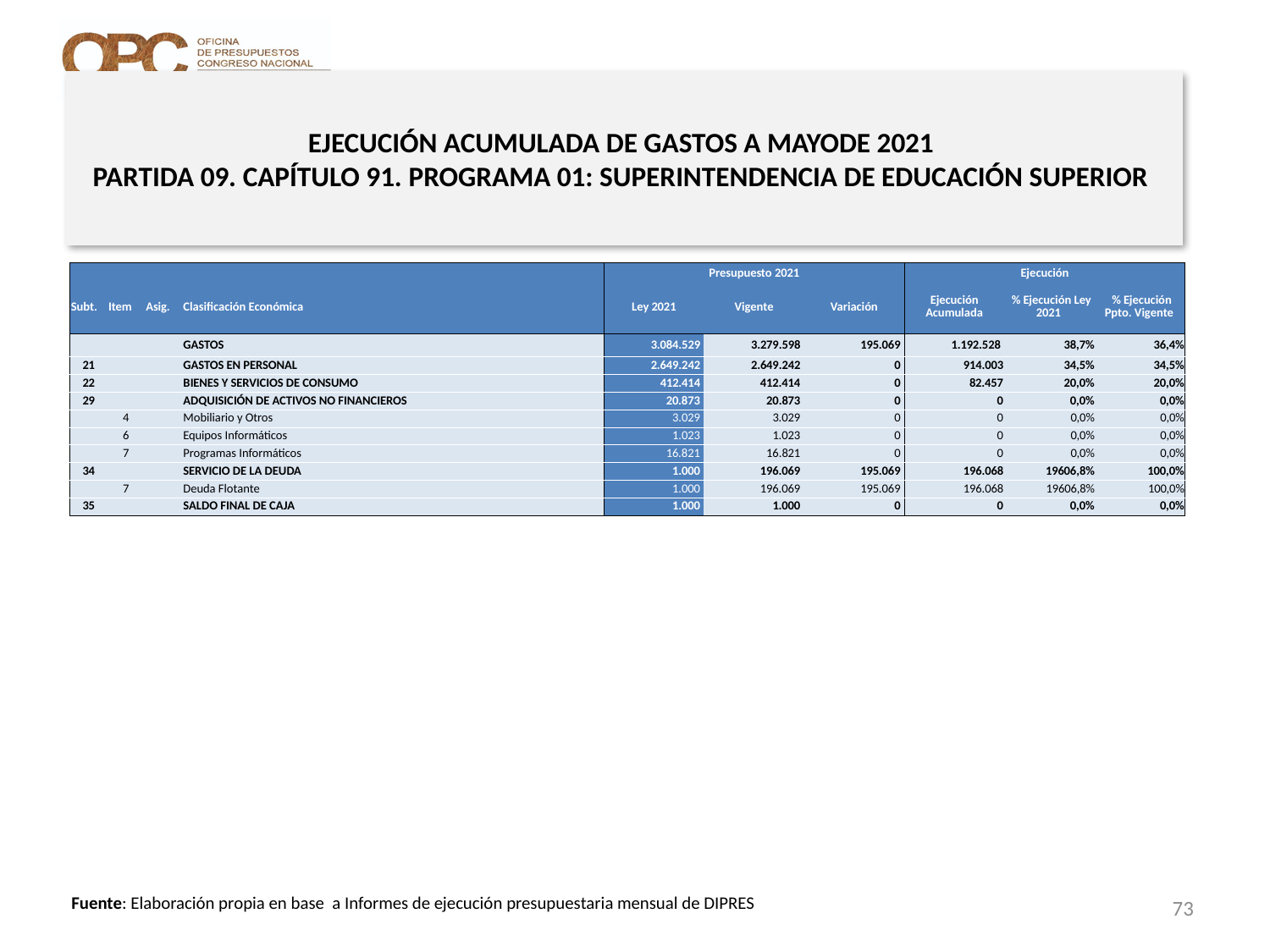

# EJECUCIÓN ACUMULADA DE GASTOS A MAYODE 2021 PARTIDA 09. CAPÍTULO 91. PROGRAMA 01: SUPERINTENDENCIA DE EDUCACIÓN SUPERIOR
en miles de pesos 2021
|  |  |  |  | Presupuesto 2021 |  |  | Ejecución |  |  |
| --- | --- | --- | --- | --- | --- | --- | --- | --- | --- |
| Subt. | Item | Asig. | Clasificación Económica | Ley 2021 | Vigente | Variación | Ejecución Acumulada | % Ejecución Ley 2021 | % Ejecución Ppto. Vigente |
|  |  |  | GASTOS | 3.084.529 | 3.279.598 | 195.069 | 1.192.528 | 38,7% | 36,4% |
| 21 |  |  | GASTOS EN PERSONAL | 2.649.242 | 2.649.242 | 0 | 914.003 | 34,5% | 34,5% |
| 22 |  |  | BIENES Y SERVICIOS DE CONSUMO | 412.414 | 412.414 | 0 | 82.457 | 20,0% | 20,0% |
| 29 |  |  | ADQUISICIÓN DE ACTIVOS NO FINANCIEROS | 20.873 | 20.873 | 0 | 0 | 0,0% | 0,0% |
|  | 4 |  | Mobiliario y Otros | 3.029 | 3.029 | 0 | 0 | 0,0% | 0,0% |
|  | 6 |  | Equipos Informáticos | 1.023 | 1.023 | 0 | 0 | 0,0% | 0,0% |
|  | 7 |  | Programas Informáticos | 16.821 | 16.821 | 0 | 0 | 0,0% | 0,0% |
| 34 |  |  | SERVICIO DE LA DEUDA | 1.000 | 196.069 | 195.069 | 196.068 | 19606,8% | 100,0% |
|  | 7 |  | Deuda Flotante | 1.000 | 196.069 | 195.069 | 196.068 | 19606,8% | 100,0% |
| 35 |  |  | SALDO FINAL DE CAJA | 1.000 | 1.000 | 0 | 0 | 0,0% | 0,0% |
73